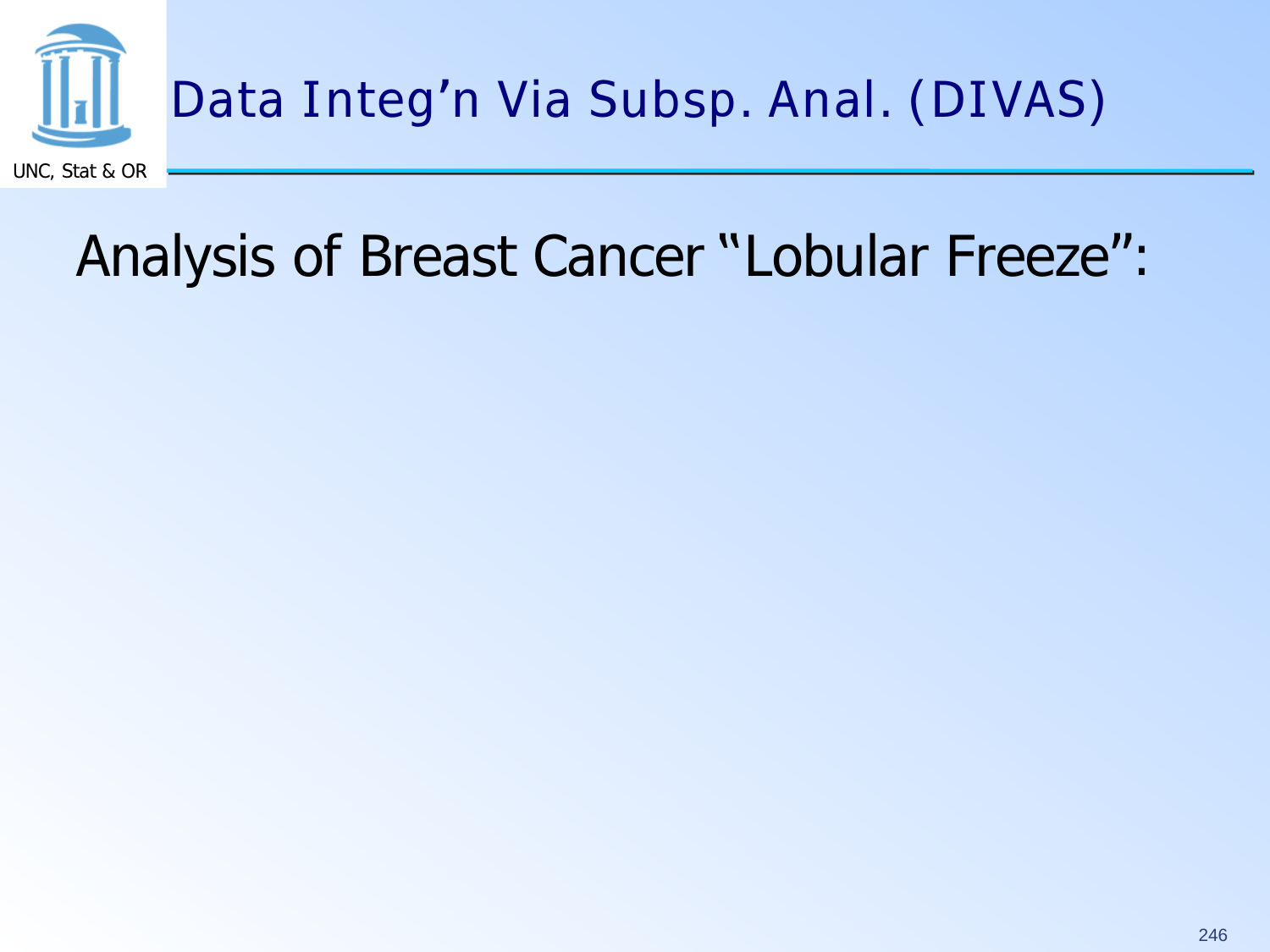

# Data Integ’n Via Subsp. Anal. (DIVAS)
Analysis of Breast Cancer “Lobular Freeze”: